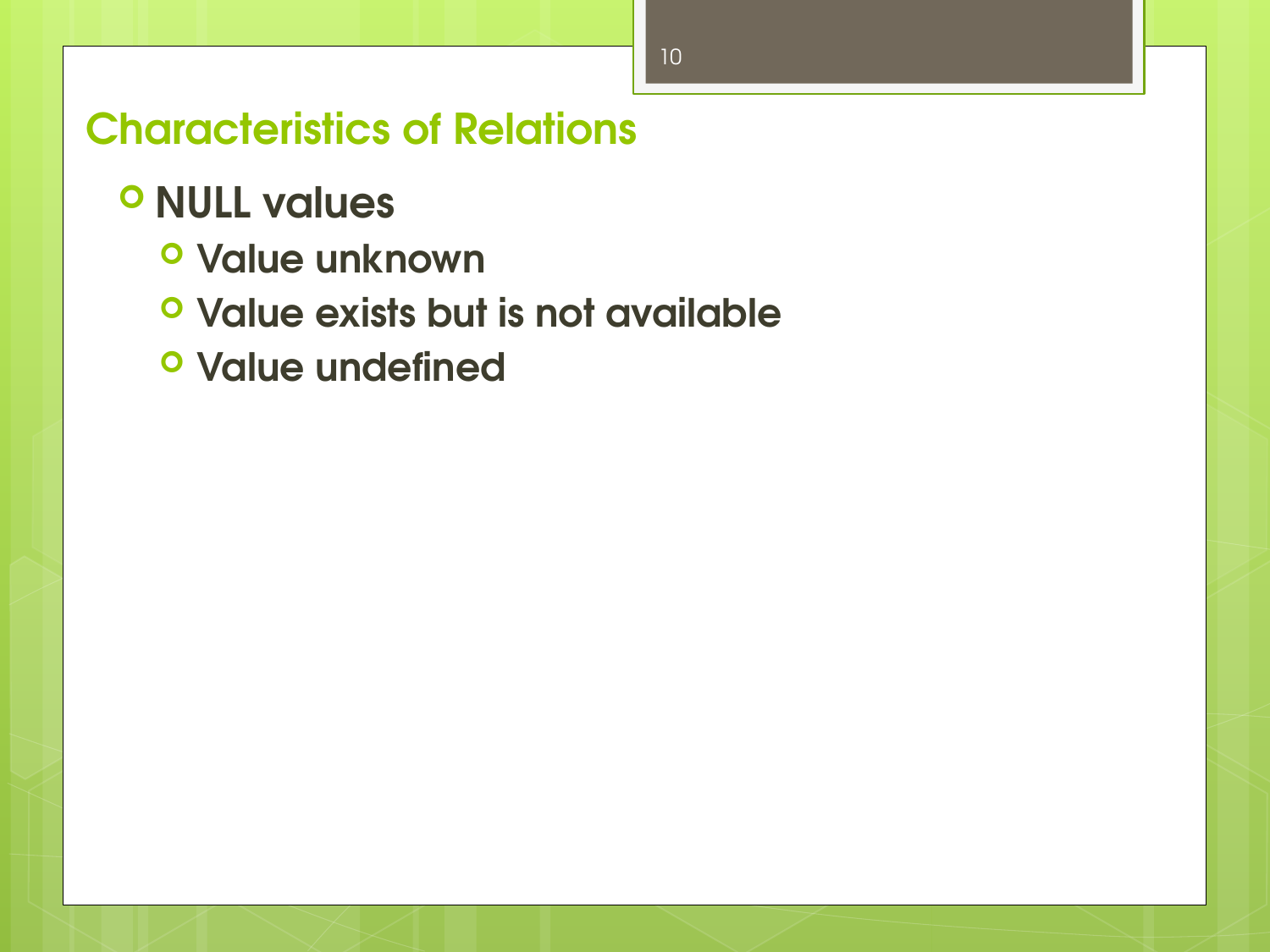

10
# Characteristics of Relations
NULL values
Value unknown
Value exists but is not available
Value undefined